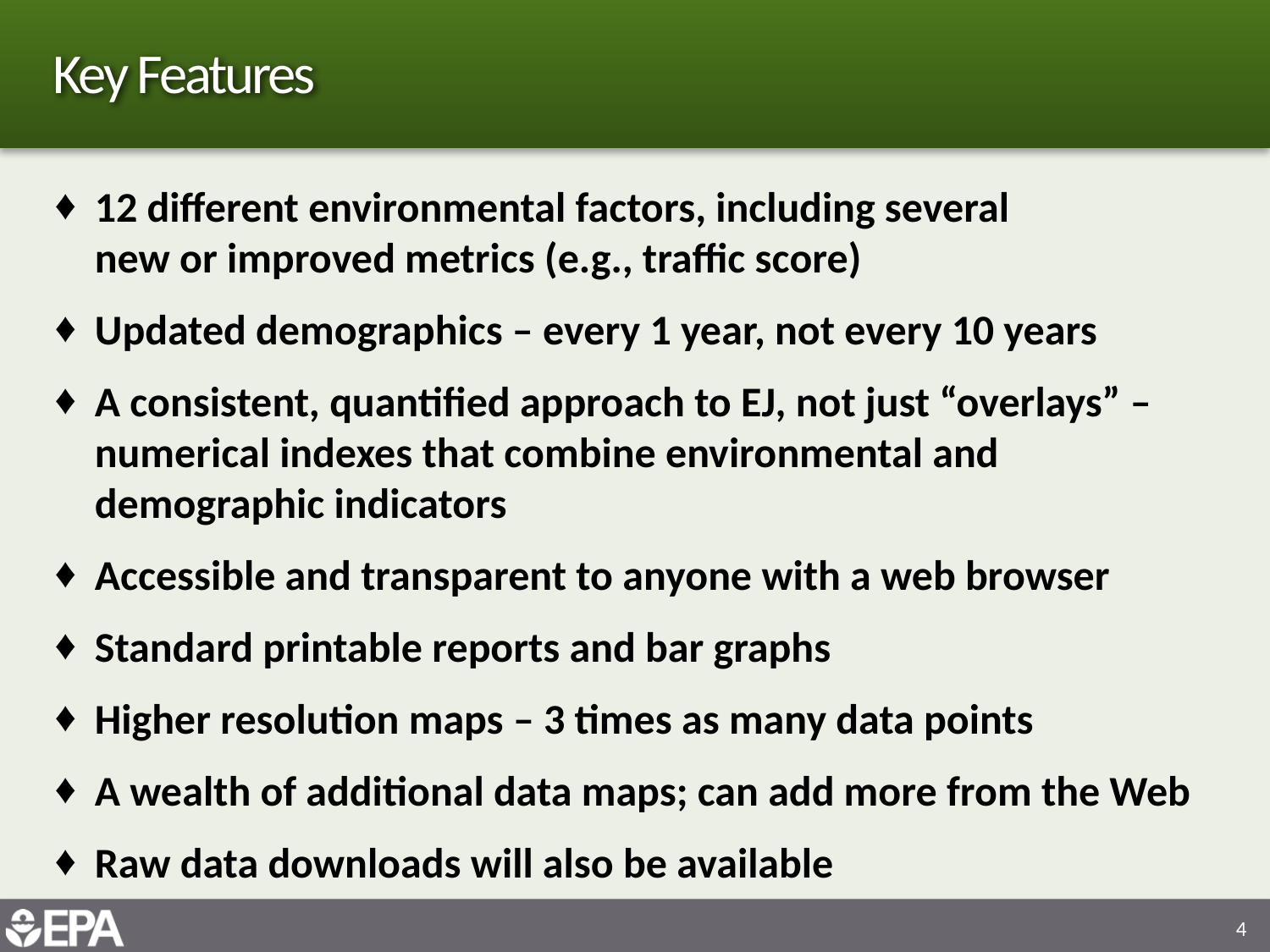

# Key Features
12 different environmental factors, including several
new or improved metrics (e.g., traffic score)
Updated demographics – every 1 year, not every 10 years
A consistent, quantified approach to EJ, not just “overlays” –
numerical indexes that combine environmental and demographic indicators
Accessible and transparent to anyone with a web browser
Standard printable reports and bar graphs
Higher resolution maps – 3 times as many data points
A wealth of additional data maps; can add more from the Web
Raw data downloads will also be available
4